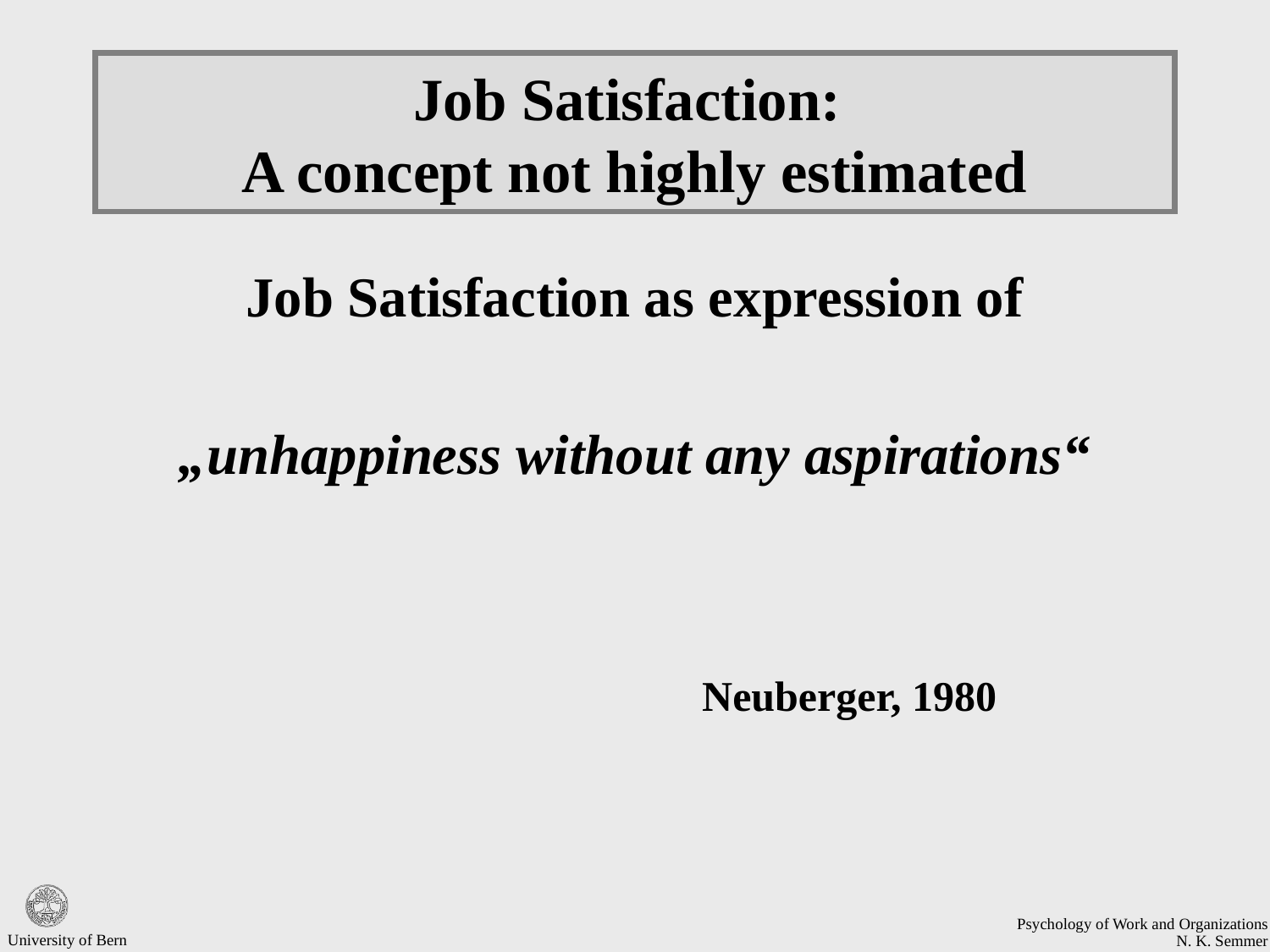

# Job Satisfaction: A concept not highly estimated
Job Satisfaction as expression of

„unhappiness without any aspirations“

				Neuberger, 1980
University of Bern